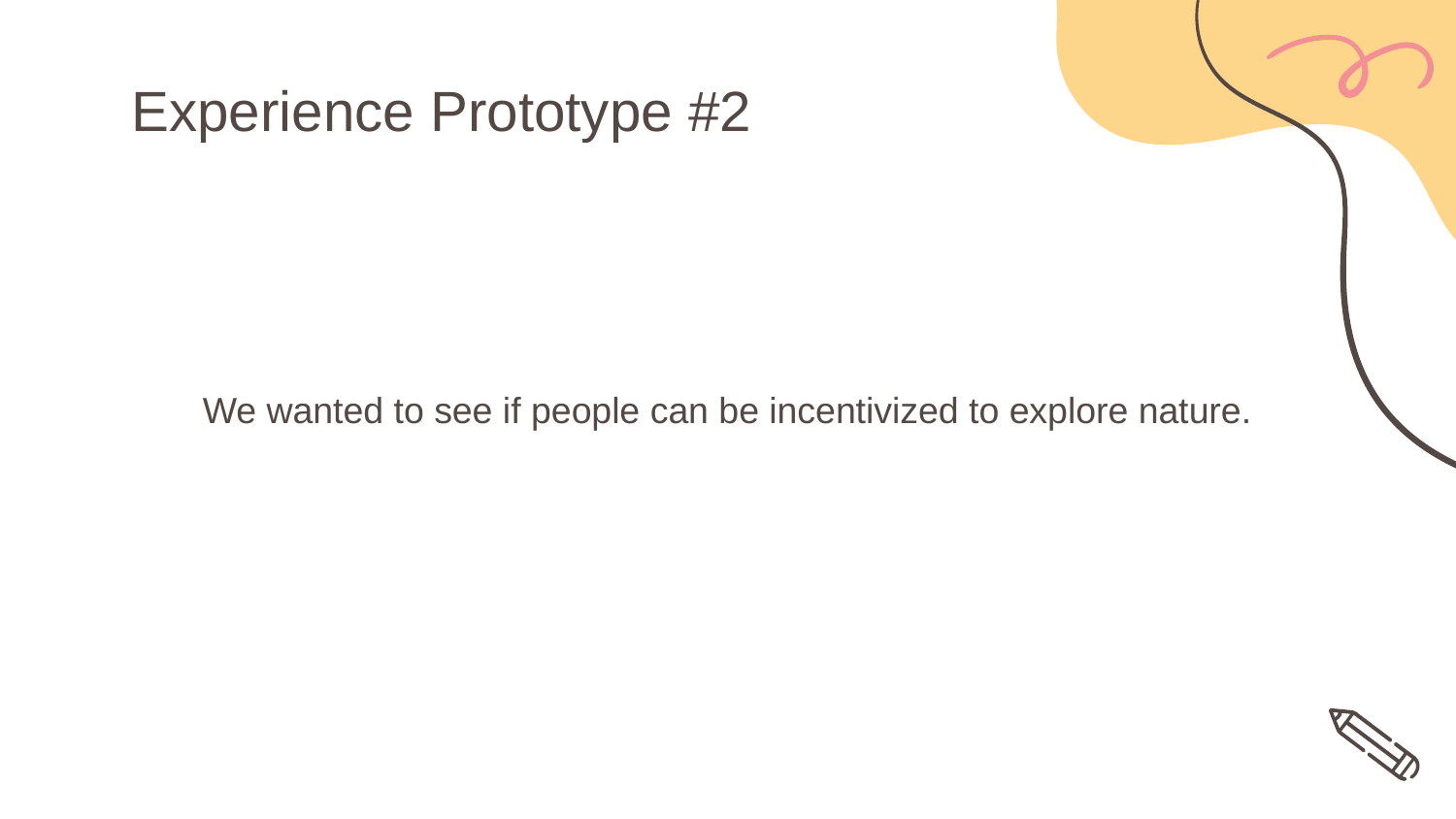

# Experience Prototype #2
We wanted to see if people can be incentivized to explore nature.